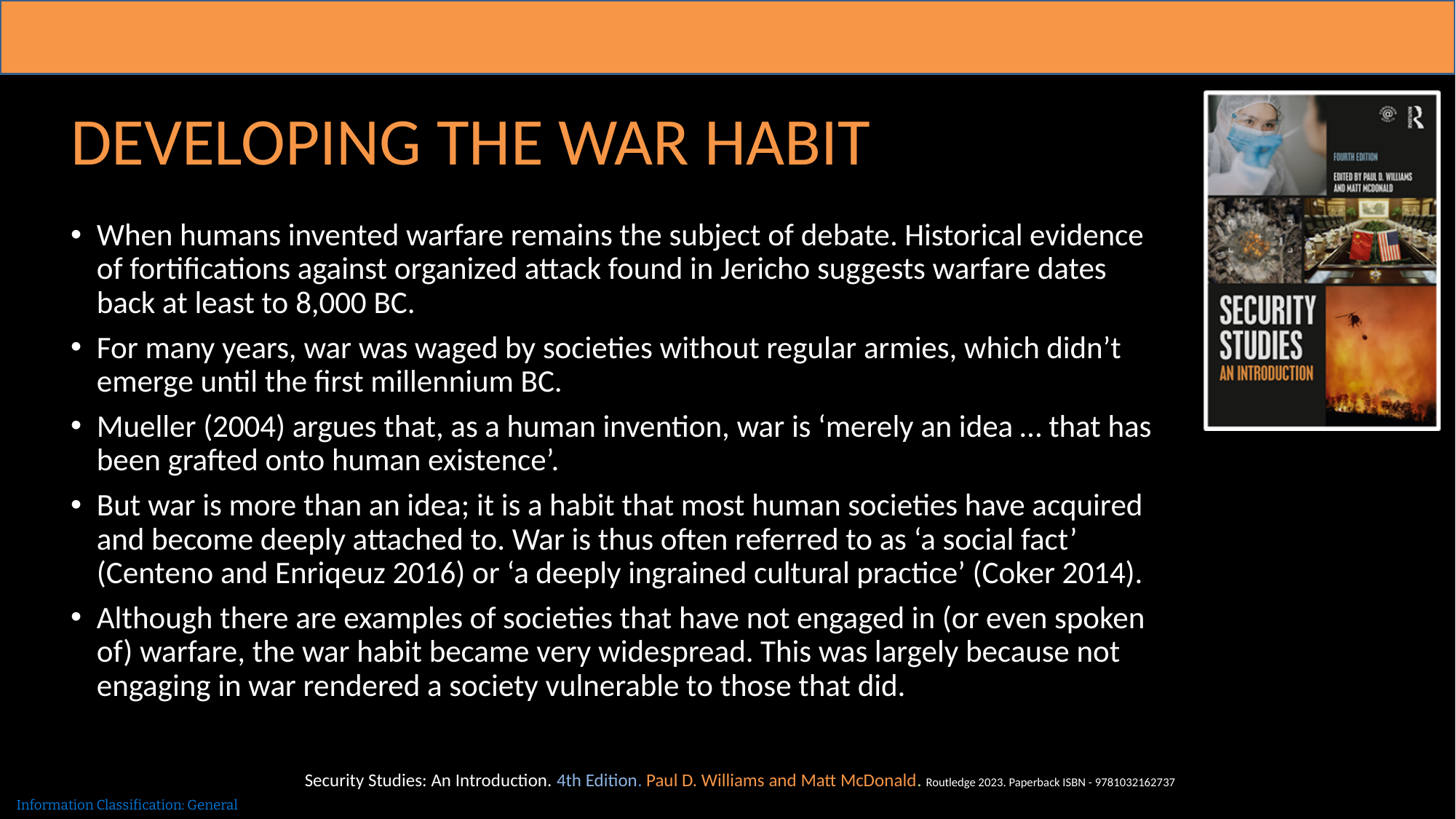

# Developing The War Habit
When humans invented warfare remains the subject of debate. Historical evidence of fortifications against organized attack found in Jericho suggests warfare dates back at least to 8,000 BC.
For many years, war was waged by societies without regular armies, which didn’t emerge until the first millennium BC.
Mueller (2004) argues that, as a human invention, war is ‘merely an idea … that has been grafted onto human existence’.
But war is more than an idea; it is a habit that most human societies have acquired and become deeply attached to. War is thus often referred to as ‘a social fact’ (Centeno and Enriqeuz 2016) or ‘a deeply ingrained cultural practice’ (Coker 2014).
Although there are examples of societies that have not engaged in (or even spoken of) warfare, the war habit became very widespread. This was largely because not engaging in war rendered a society vulnerable to those that did.